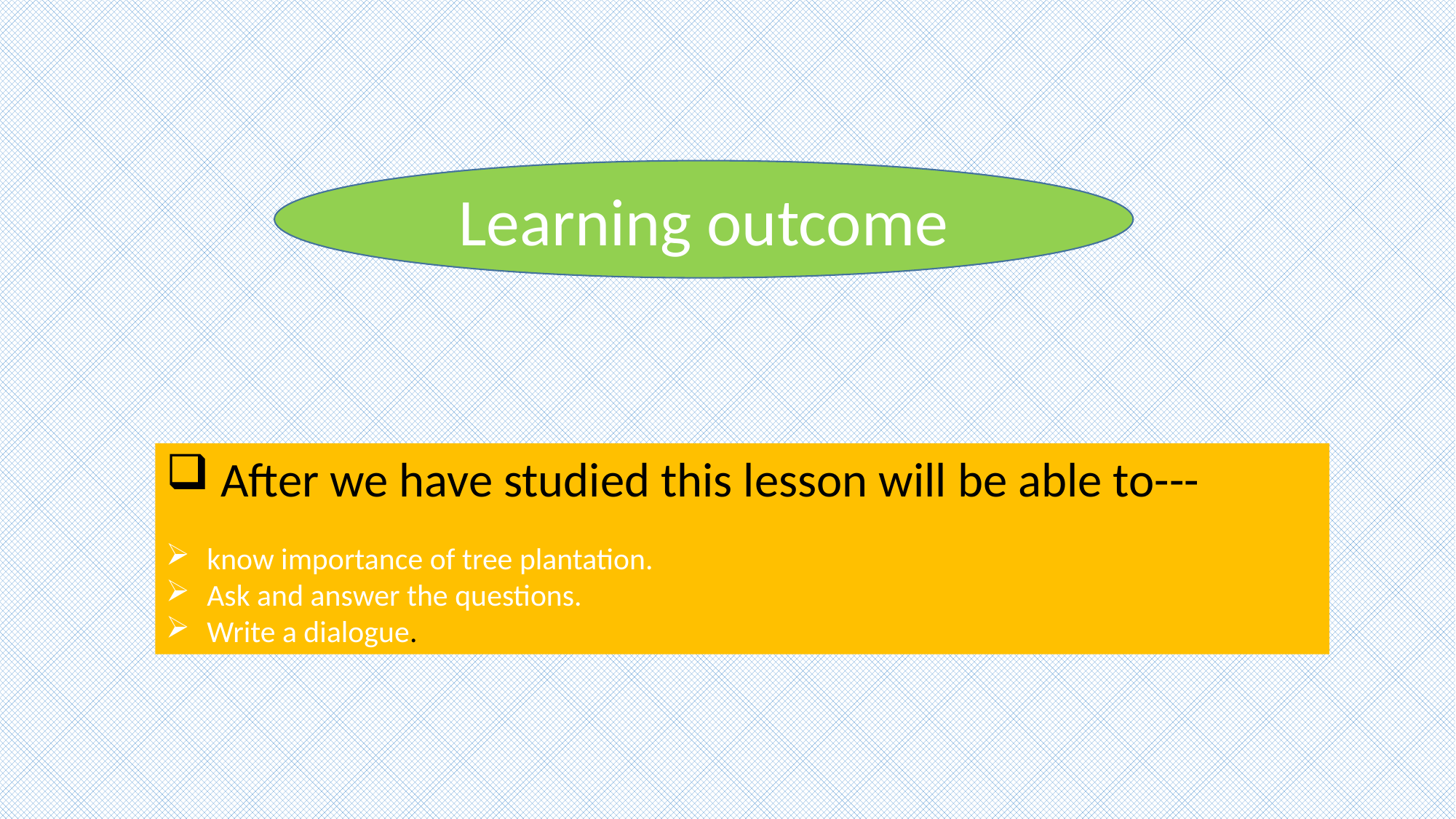

Learning outcome
After we have studied this lesson will be able to---

know importance of tree plantation.
Ask and answer the questions.
Write a dialogue.